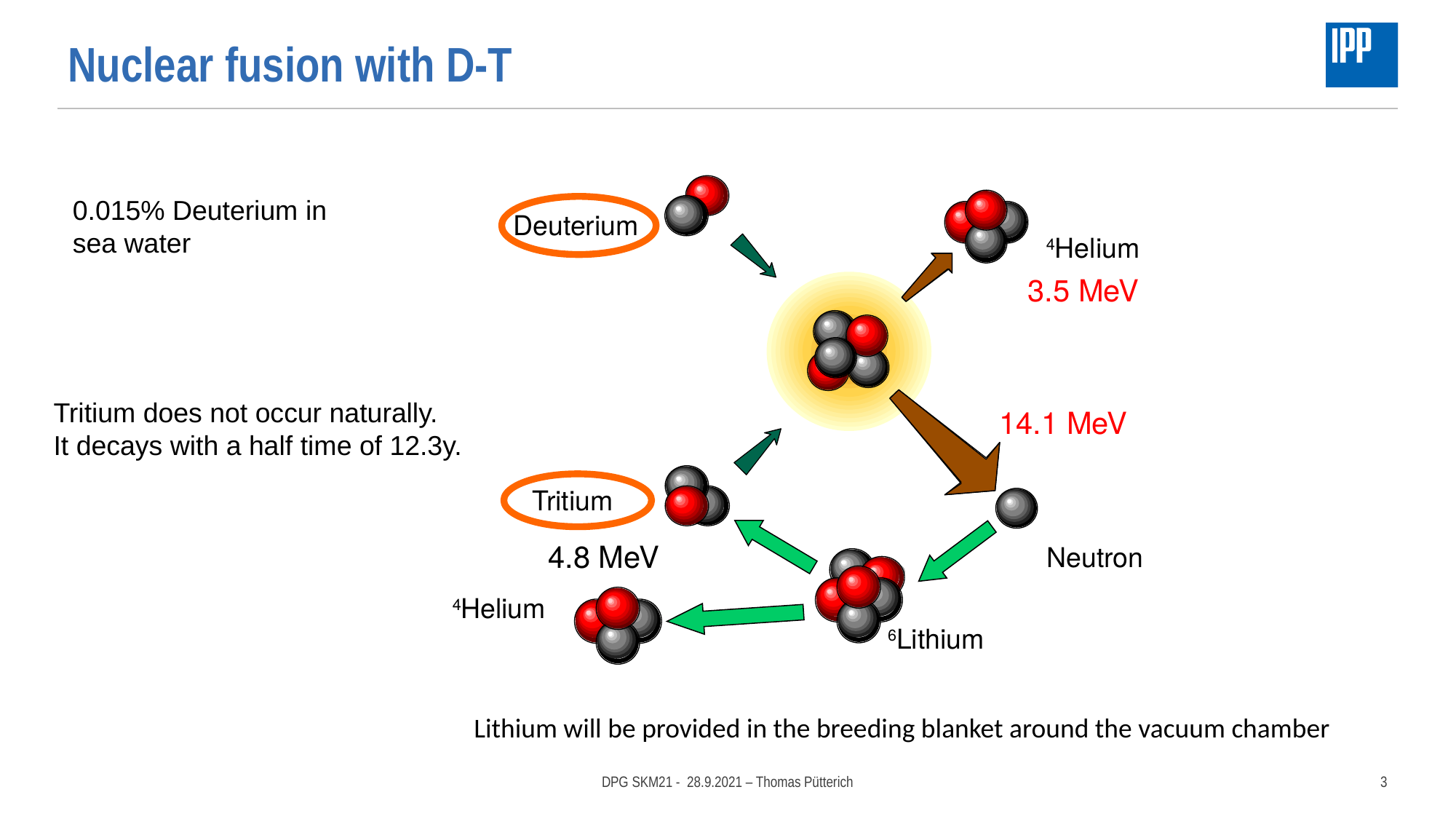

# Nuclear fusion with D-T

Deuterium
4Helium
3.5 MeV
14.1 MeV

Tritium
Neutron
0.015% Deuterium in sea water
Tritium does not occur naturally.
It decays with a half time of 12.3y.

4.8 MeV

4Helium
6Lithium
Lithium will be provided in the breeding blanket around the vacuum chamber
DPG SKM21 -  28.9.2021 – Thomas Pütterich
3